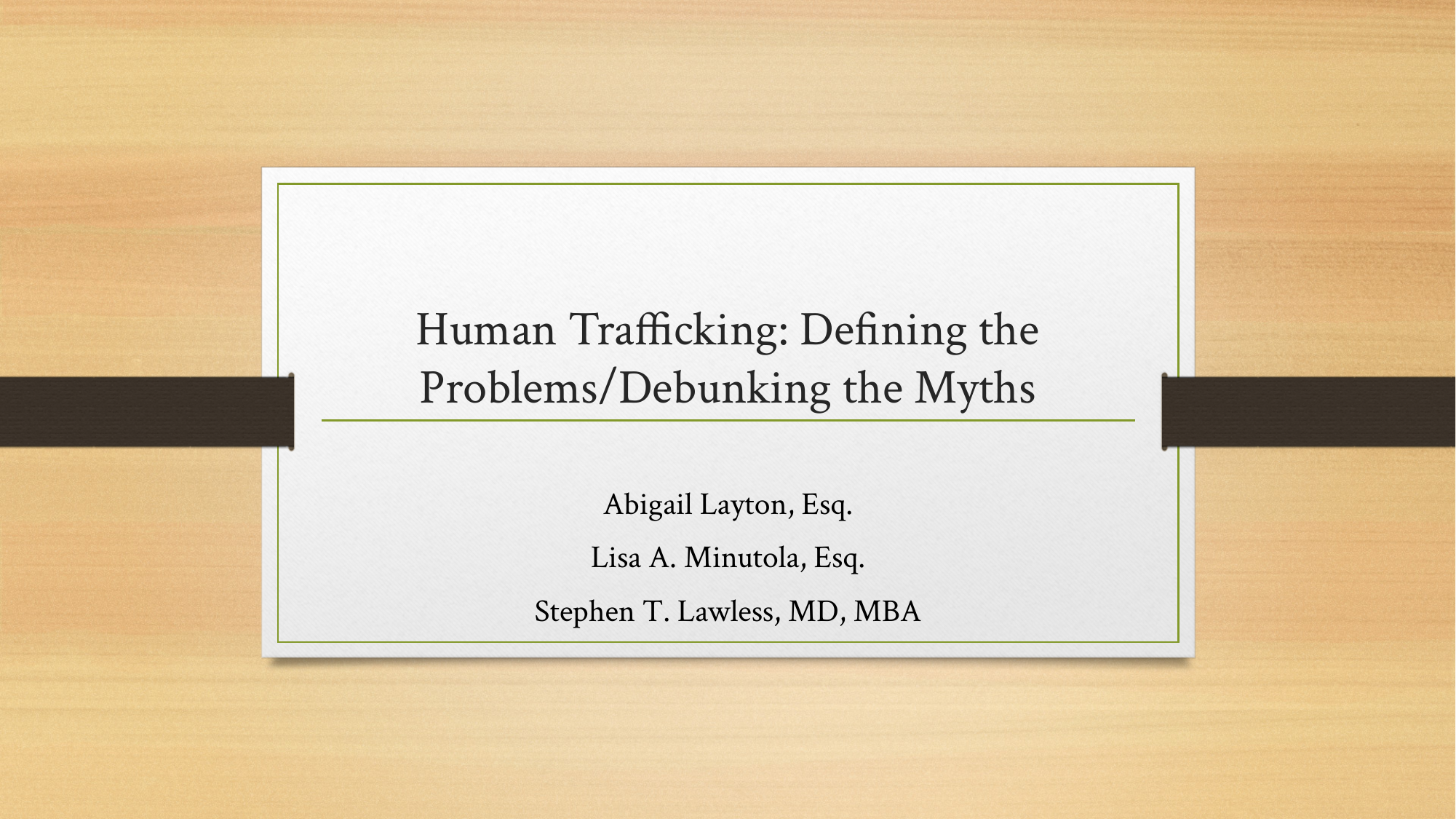

# Human Trafficking: Defining the Problems/Debunking the Myths

Abigail Layton, Esq.
Lisa A. Minutola, Esq.
Stephen T. Lawless, MD, MBA